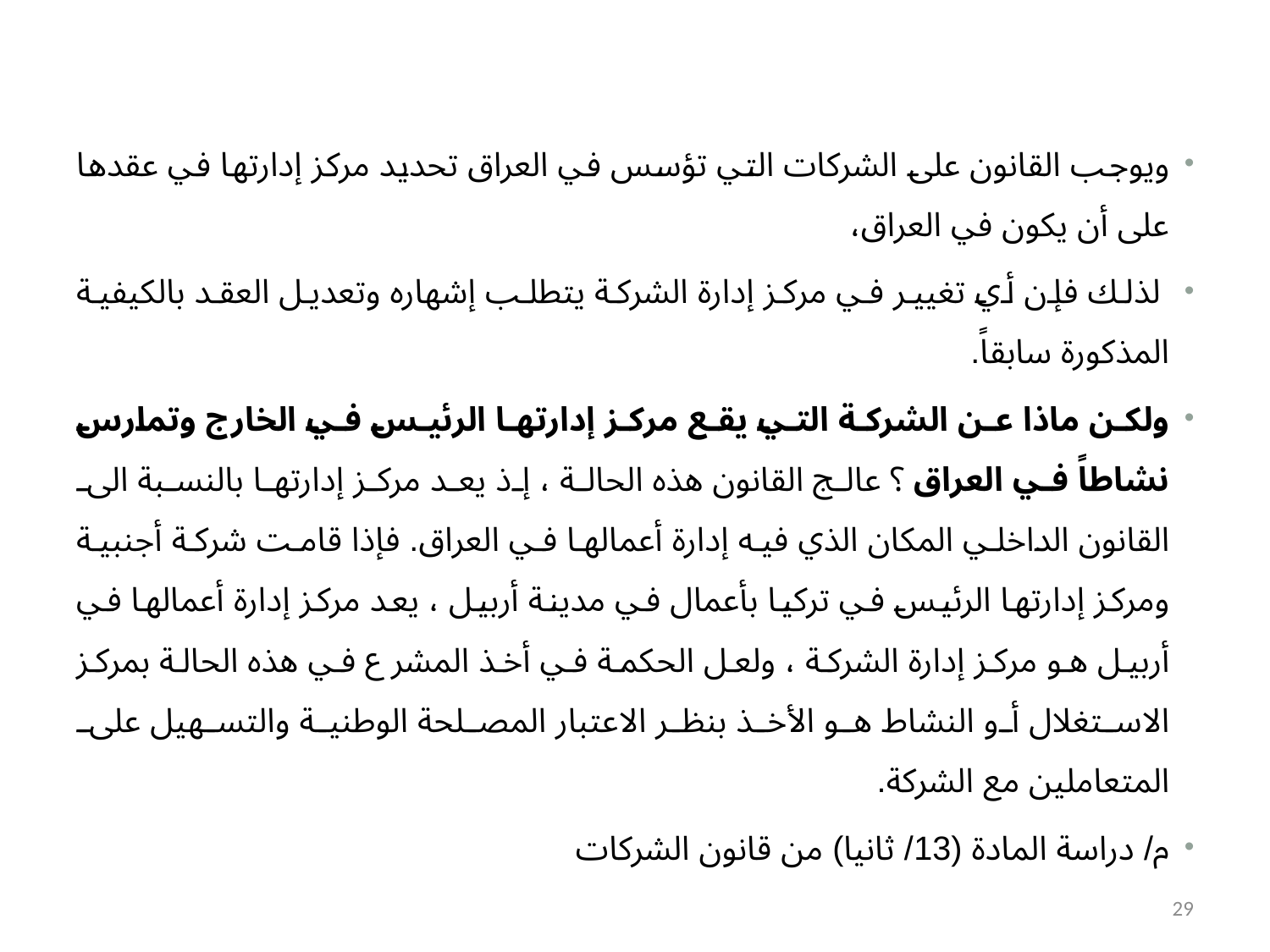

ويوجب القانون على الشركات التي تؤسس في العراق تحديد مركز إدارتها في عقدها على أن يكون في العراق،
 لذلك فإن أي تغيير في مركز إدارة الشركة يتطلب إشهاره وتعديل العقد بالكيفية المذكورة سابقاً.
ولكن ماذا عن الشركة التي يقع مركز إدارتها الرئيس في الخارج وتمارس نشاطاً في العراق ؟ عالج القانون هذه الحالة ، إذ يعد مركز إدارتها بالنسبة الى القانون الداخلي المكان الذي فيه إدارة أعمالها في العراق. فإذا قامت شركة أجنبية ومركز إدارتها الرئيس في تركيا بأعمال في مدينة أربيل ، يعد مركز إدارة أعمالها في أربيل هو مركز إدارة الشركة ، ولعل الحكمة في أخذ المشرع في هذه الحالة بمركز الاستغلال أو النشاط هو الأخذ بنظر الاعتبار المصلحة الوطنية والتسهيل على المتعاملين مع الشركة.
م/ دراسة المادة (13/ ثانيا) من قانون الشركات

29